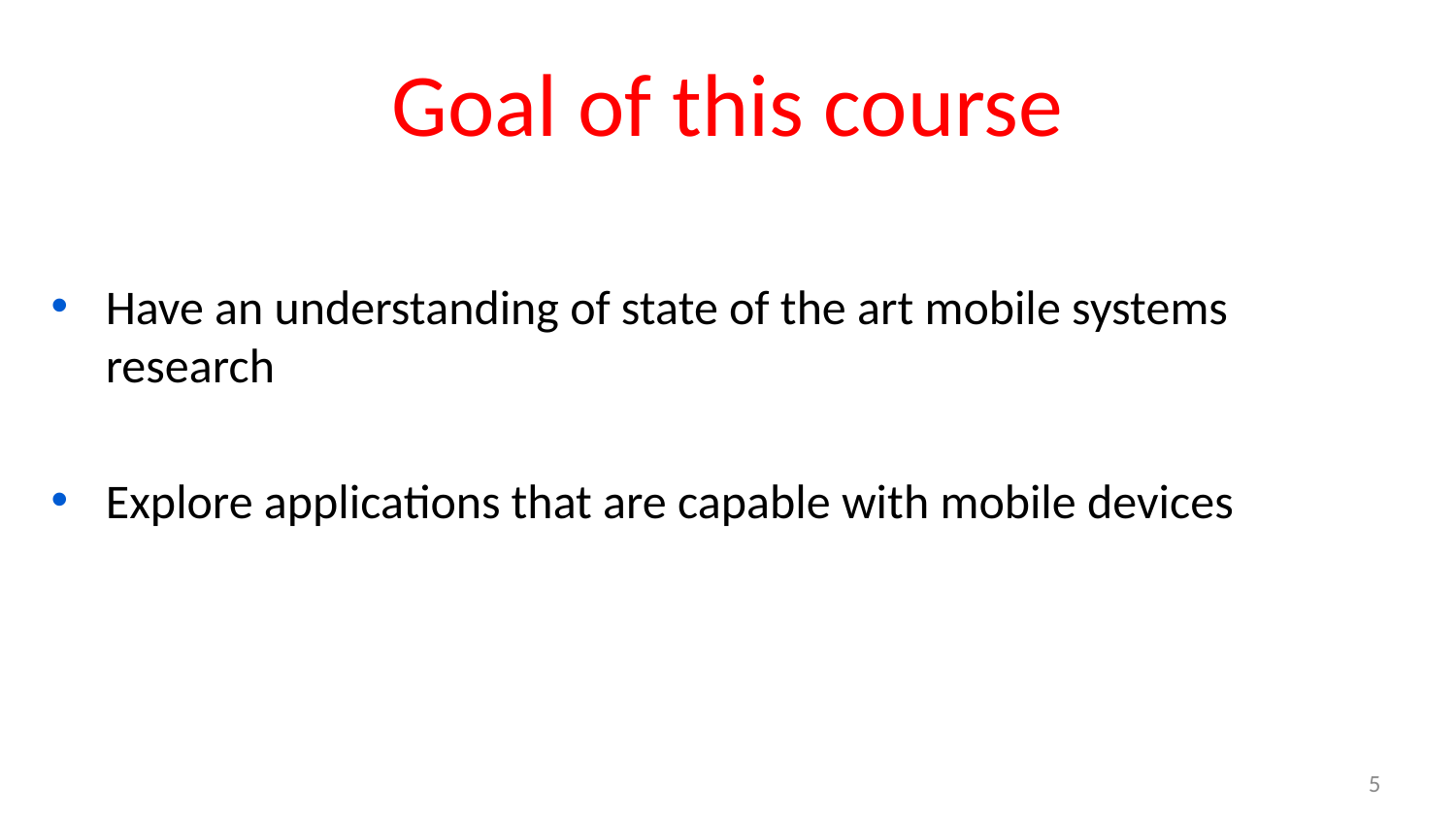

# Goal of this course
Have an understanding of state of the art mobile systems research

Explore applications that are capable with mobile devices
5